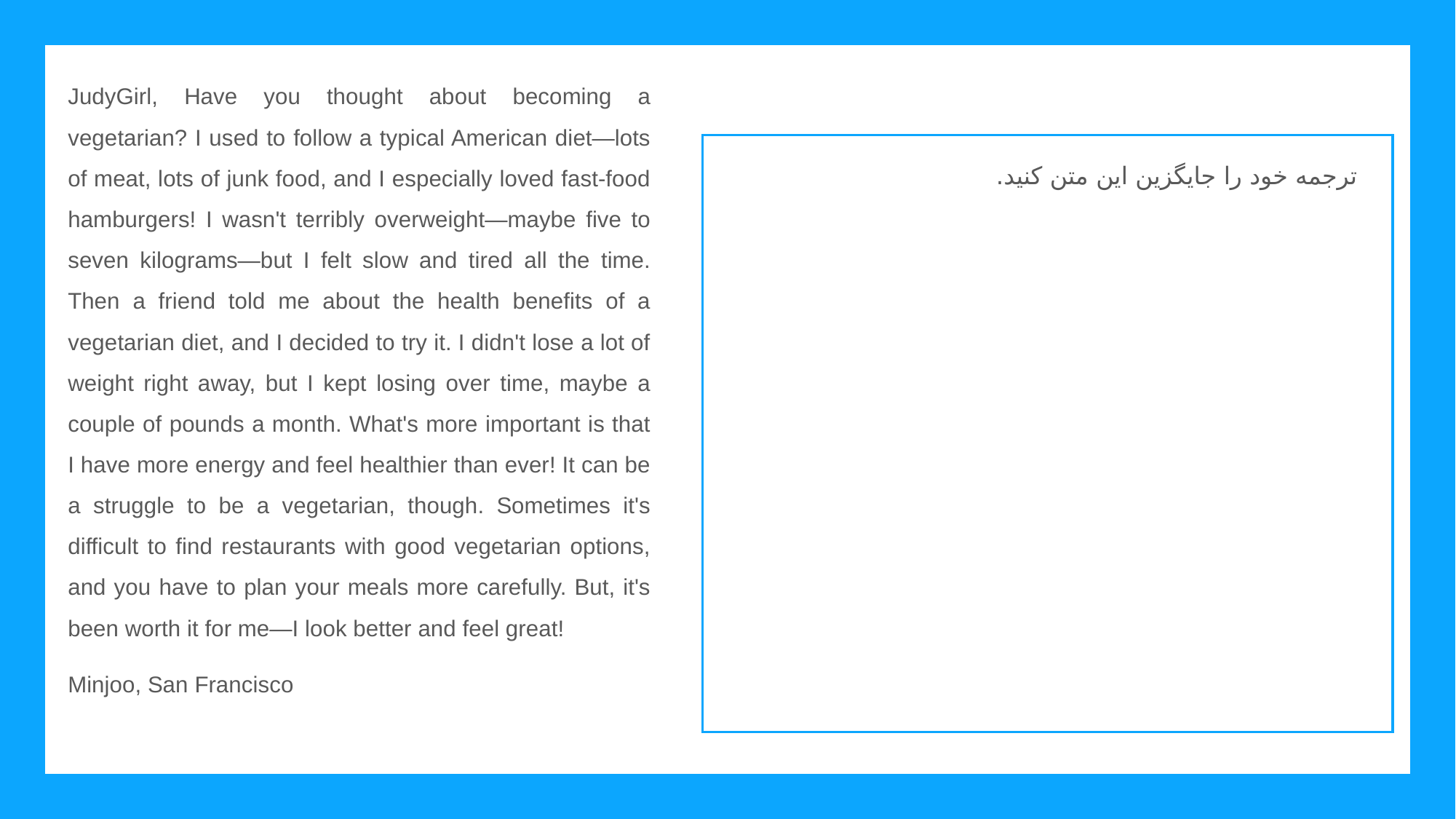

JudyGirl, Have you thought about becoming a vegetarian? I used to follow a typical American diet—lots of meat, lots of junk food, and I especially loved fast-food hamburgers! I wasn't terribly overweight—maybe five to seven kilograms—but I felt slow and tired all the time. Then a friend told me about the health benefits of a vegetarian diet, and I decided to try it. I didn't lose a lot of weight right away, but I kept losing over time, maybe a couple of pounds a month. What's more important is that I have more energy and feel healthier than ever! It can be a struggle to be a vegetarian, though. Sometimes it's difficult to find restaurants with good vegetarian options, and you have to plan your meals more carefully. But, it's been worth it for me—I look better and feel great!
Minjoo, San Francisco

ترجمه خود را جایگزین این متن کنید.